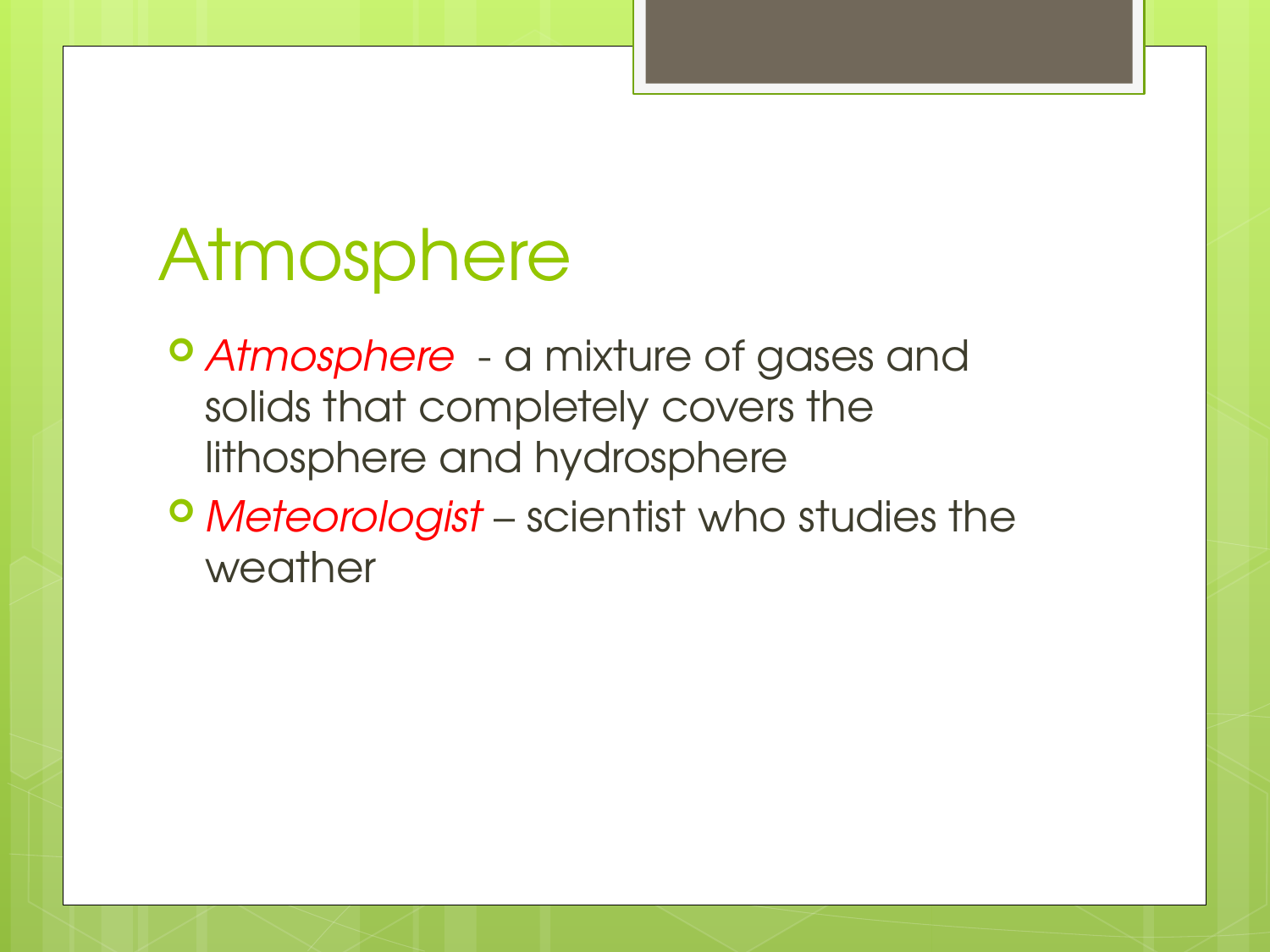

# Atmosphere
Atmosphere  - a mixture of gases and solids that completely covers the lithosphere and hydrosphere
Meteorologist – scientist who studies the weather